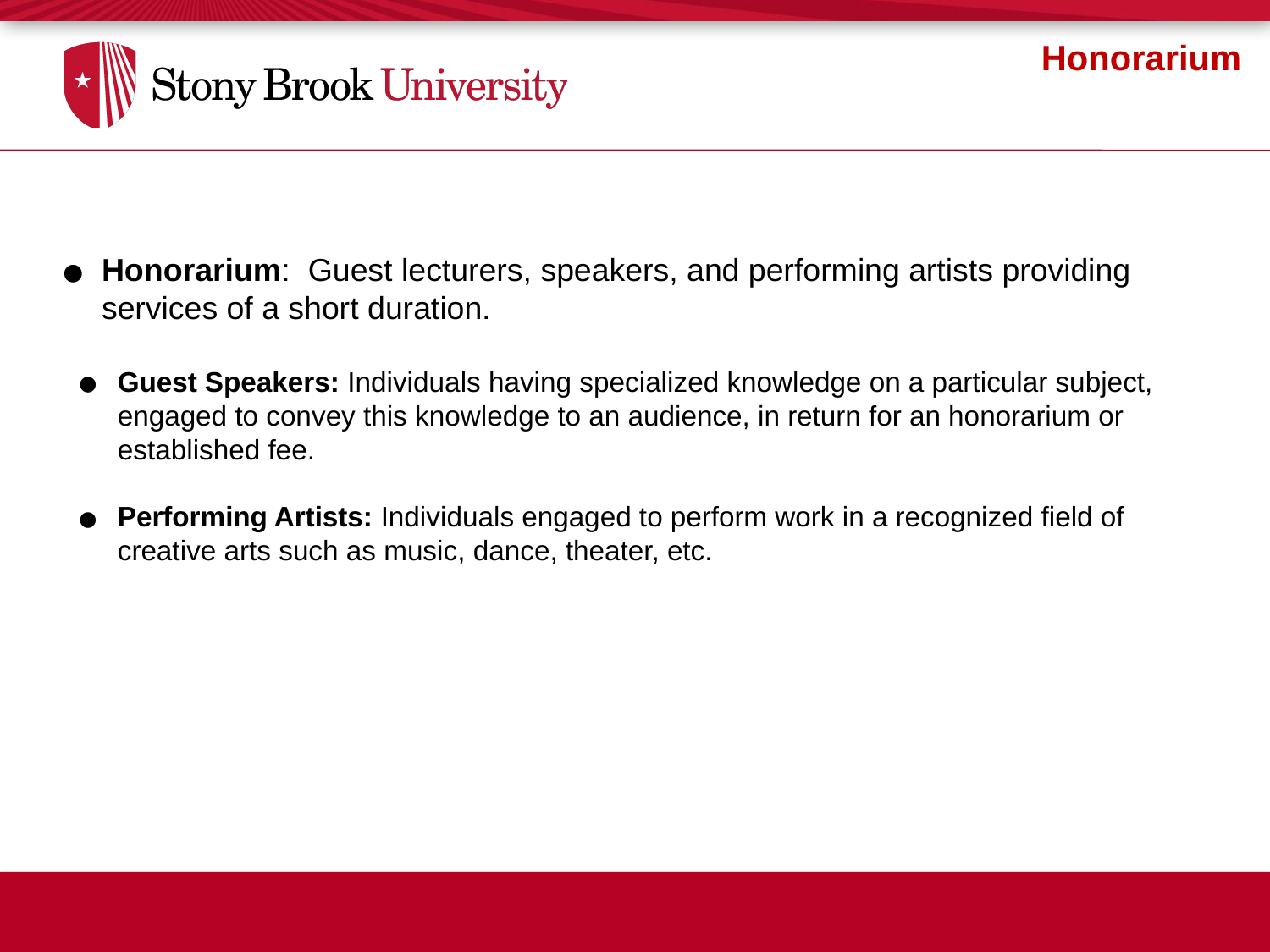

Honorarium

Honorarium:  Guest lecturers, speakers, and performing artists providing services of a short duration.

Guest Speakers: Individuals having specialized knowledge on a particular subject, engaged to convey this knowledge to an audience, in return for an honorarium or established fee.

Performing Artists: Individuals engaged to perform work in a recognized field of creative arts such as music, dance, theater, etc.